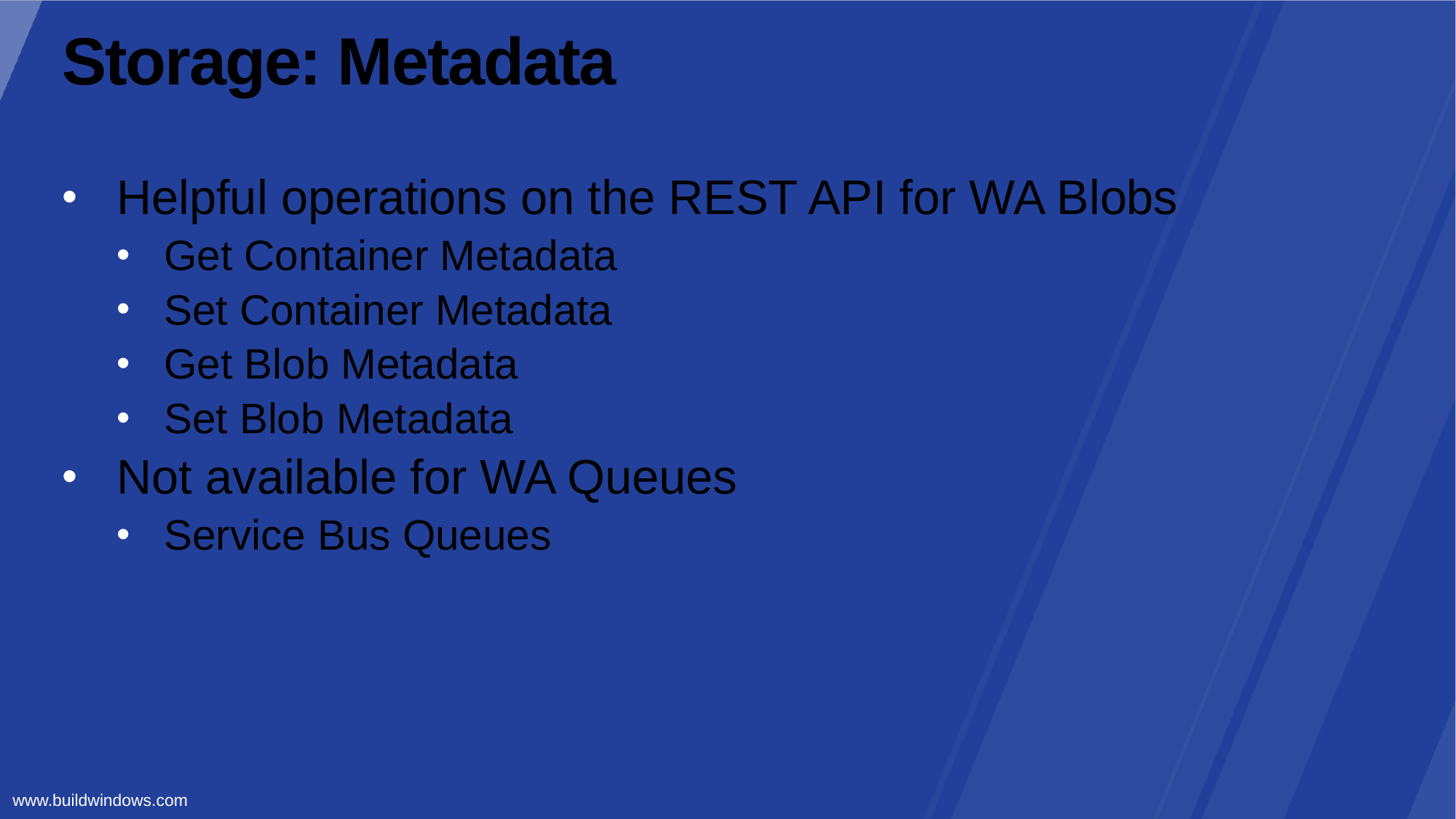

# Storage: Metadata
Helpful operations on the REST API for WA Blobs
Get Container Metadata
Set Container Metadata
Get Blob Metadata
Set Blob Metadata
Not available for WA Queues
Service Bus Queues